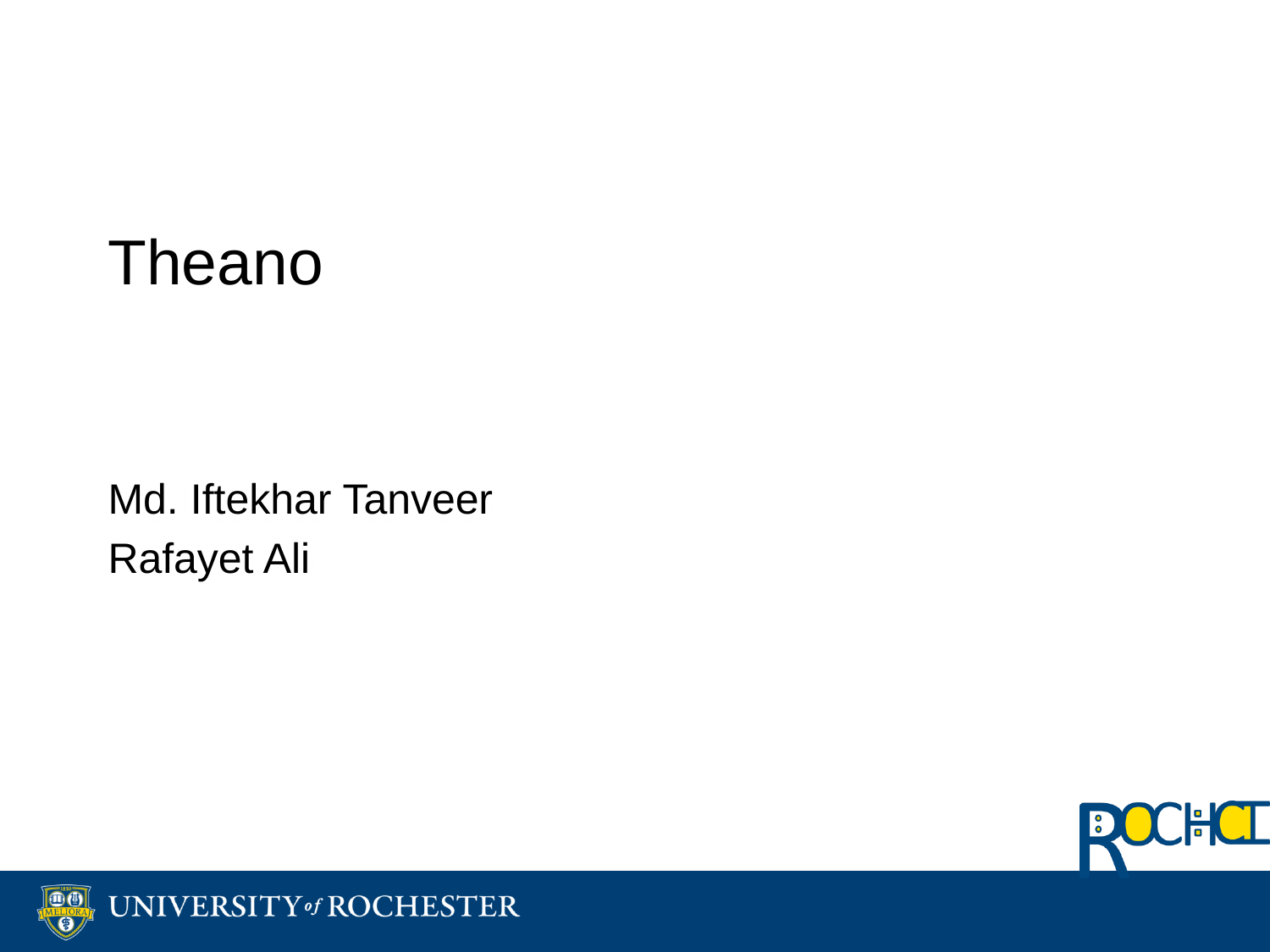

# Theano
Md. Iftekhar Tanveer
Rafayet Ali